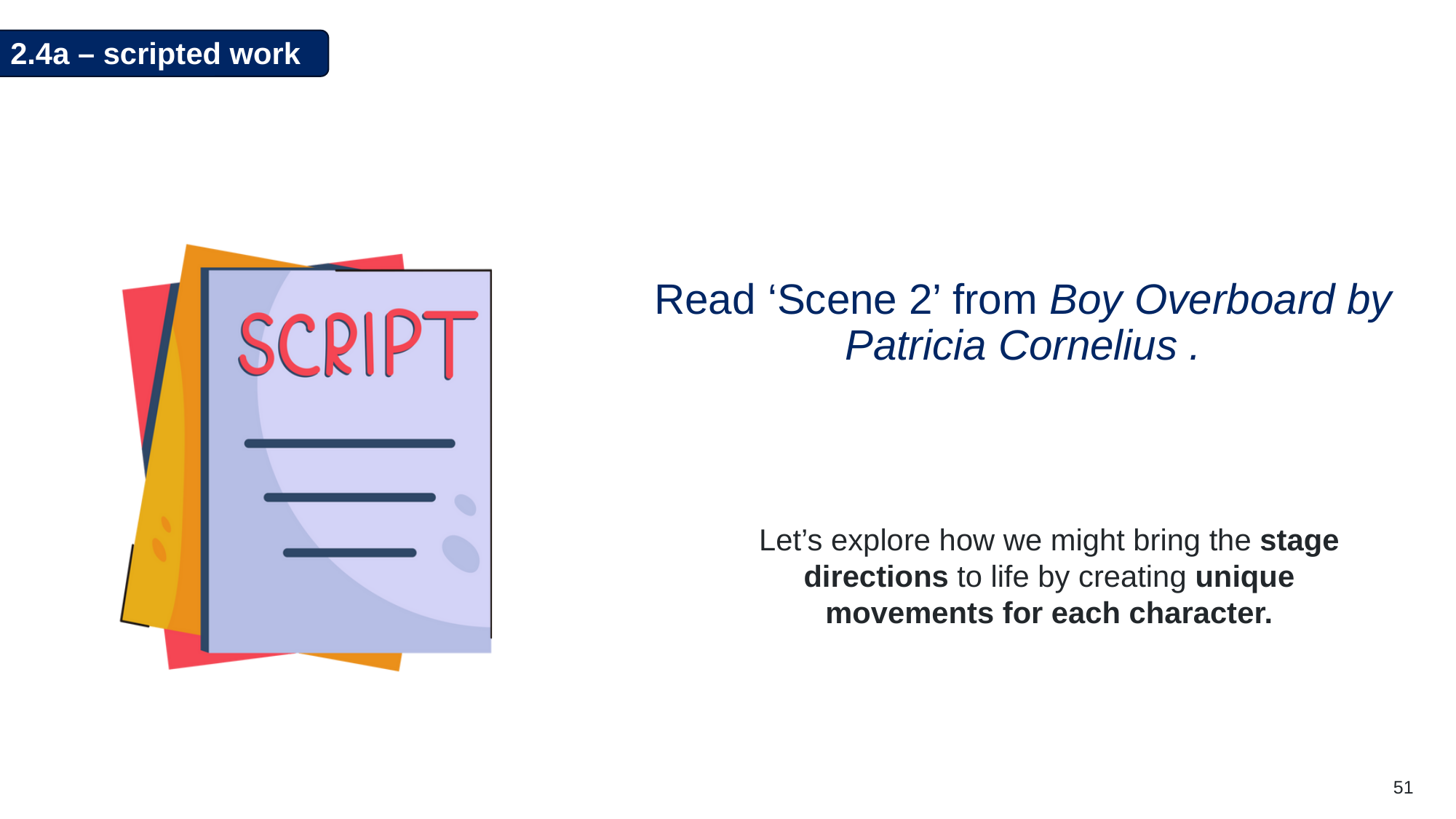

2.4a – scripted work

Read ‘Scene 2’ from Boy Overboard by Patricia Cornelius .
Let’s explore how we might bring the stage directions to life by creating unique movements for each character.
51